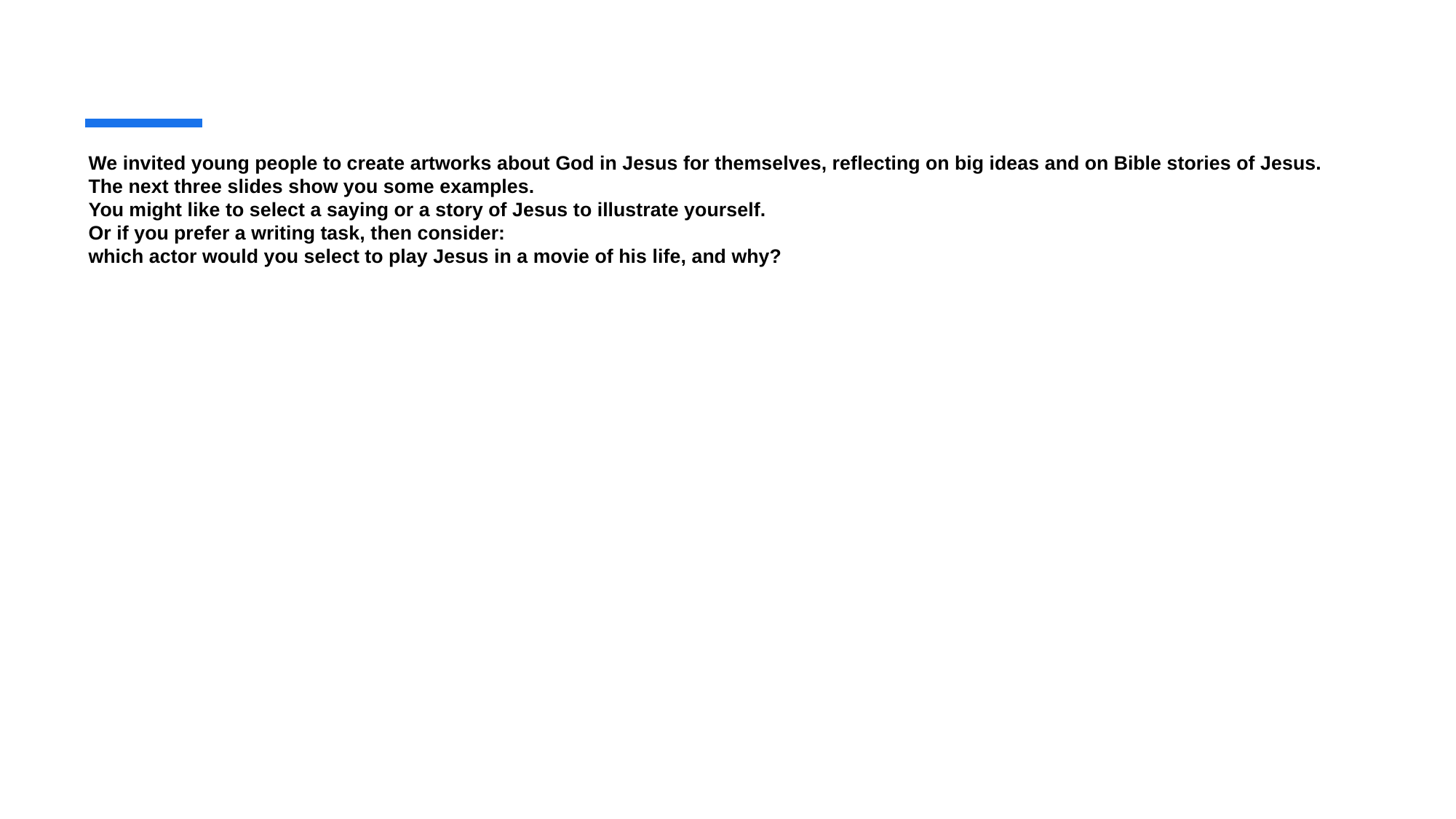

# We invited young people to create artworks about God in Jesus for themselves, reflecting on big ideas and on Bible stories of Jesus. The next three slides show you some examples. You might like to select a saying or a story of Jesus to illustrate yourself. Or if you prefer a writing task, then consider: which actor would you select to play Jesus in a movie of his life, and why?